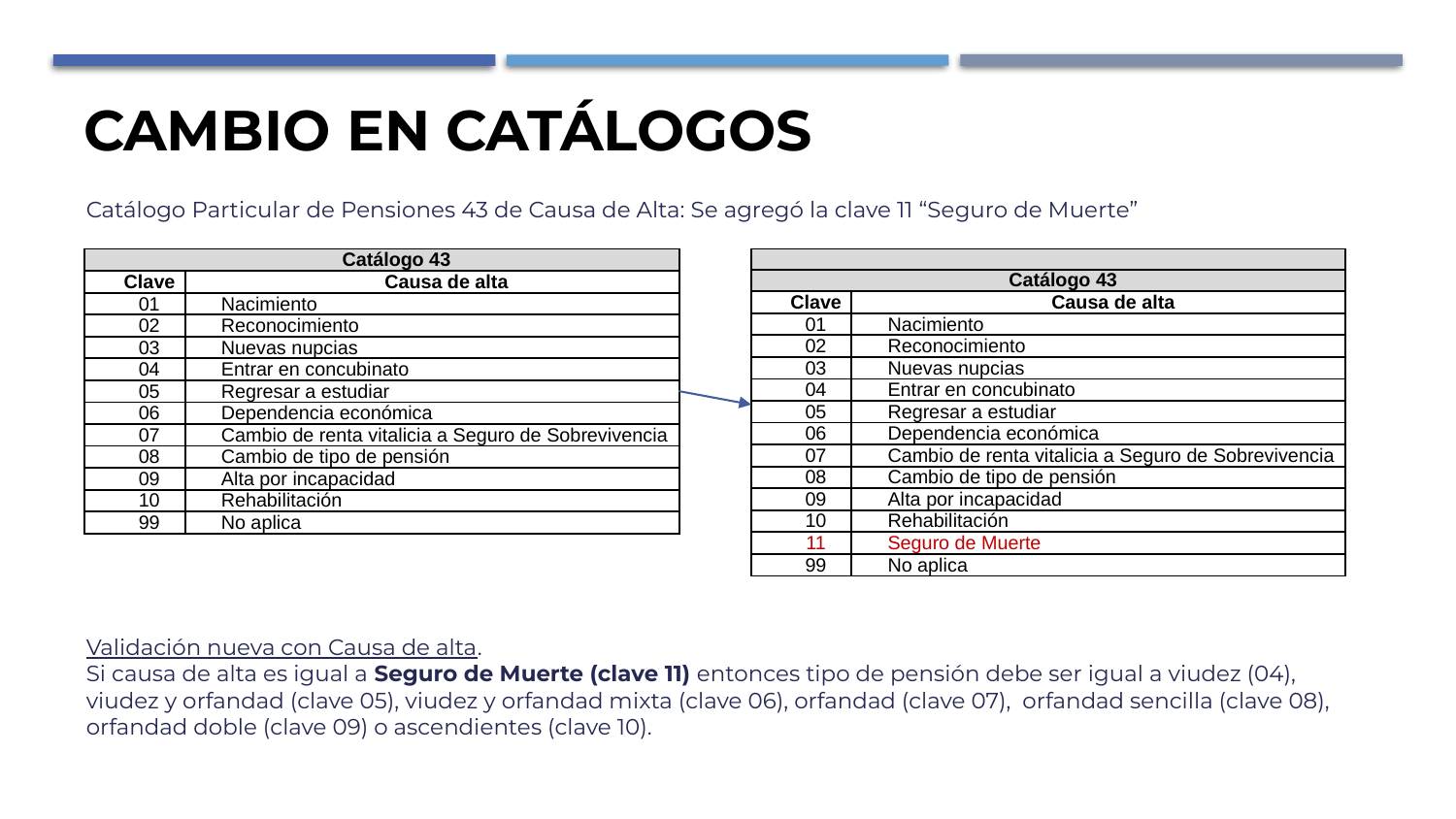

# CAMBIO EN CATÁLOGOS
Catálogo Particular de Pensiones 43 de Causa de Alta: Se agregó la clave 11 “Seguro de Muerte”
| Catálogo 43 |  |
| --- | --- |
| Clave | Causa de alta |
| 01 | Nacimiento |
| 02 | Reconocimiento |
| 03 | Nuevas nupcias |
| 04 | Entrar en concubinato |
| 05 | Regresar a estudiar |
| 06 | Dependencia económica |
| 07 | Cambio de renta vitalicia a Seguro de Sobrevivencia |
| 08 | Cambio de tipo de pensión |
| 09 | Alta por incapacidad |
| 10 | Rehabilitación |
| 99 | No aplica |
|  |  |
| --- | --- |
| Catálogo 43 |  |
| Clave | Causa de alta |
| 01 | Nacimiento |
| 02 | Reconocimiento |
| 03 | Nuevas nupcias |
| 04 | Entrar en concubinato |
| 05 | Regresar a estudiar |
| 06 | Dependencia económica |
| 07 | Cambio de renta vitalicia a Seguro de Sobrevivencia |
| 08 | Cambio de tipo de pensión |
| 09 | Alta por incapacidad |
| 10 | Rehabilitación |
| 11 | Seguro de Muerte |
| 99 | No aplica |
Validación nueva con Causa de alta.
Si causa de alta es igual a Seguro de Muerte (clave 11) entonces tipo de pensión debe ser igual a viudez (04), viudez y orfandad (clave 05), viudez y orfandad mixta (clave 06), orfandad (clave 07),  orfandad sencilla (clave 08), orfandad doble (clave 09) o ascendientes (clave 10).